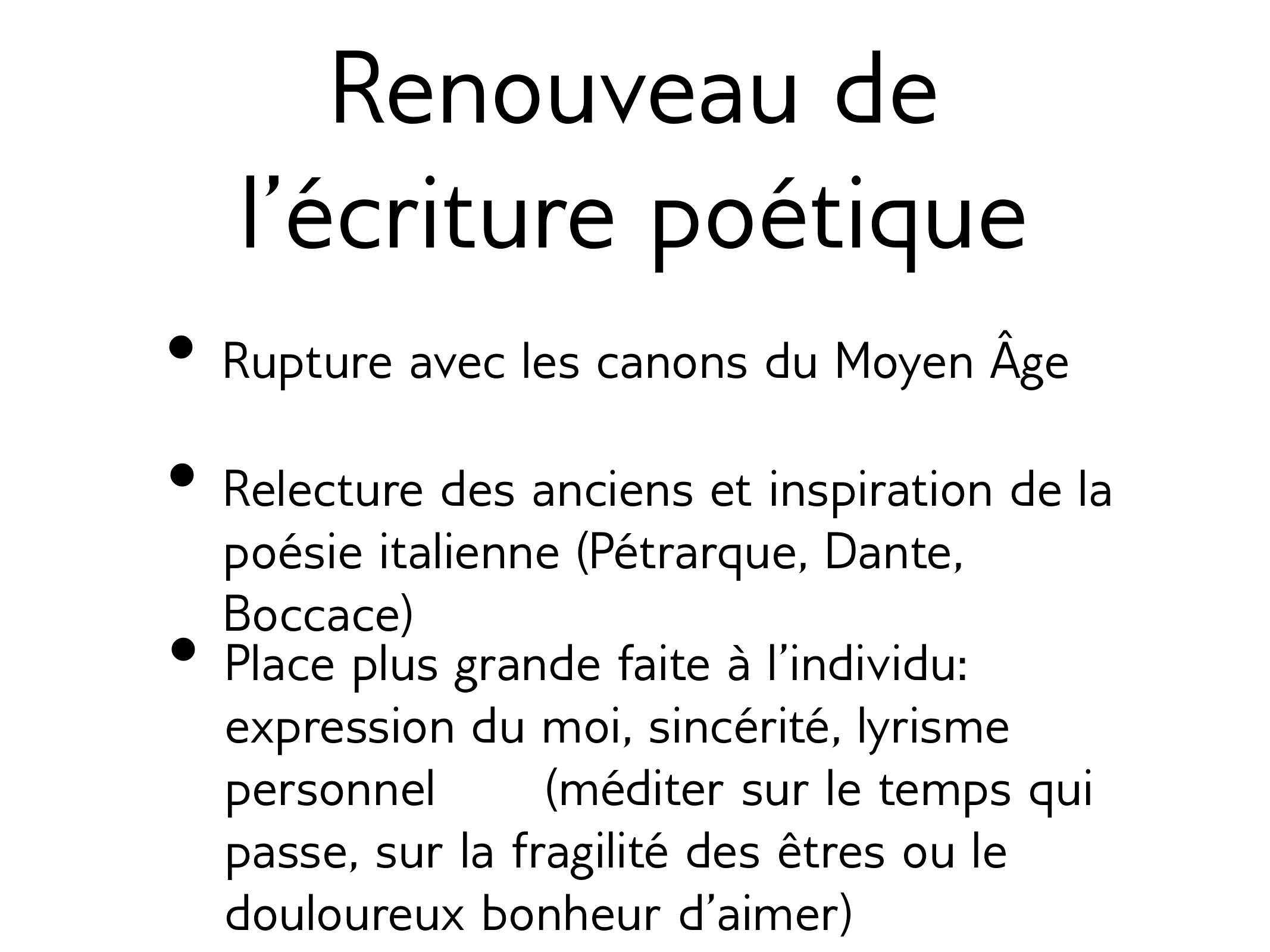

# Renouveau de l’écriture poétique
Rupture avec les canons du Moyen Âge
Relecture des anciens et inspiration de la poésie italienne (Pétrarque, Dante, Boccace)
Place plus grande faite à l’individu: expression du moi, sincérité, lyrisme personnel       (méditer sur le temps qui passe, sur la fragilité des êtres ou le douloureux bonheur d’aimer)